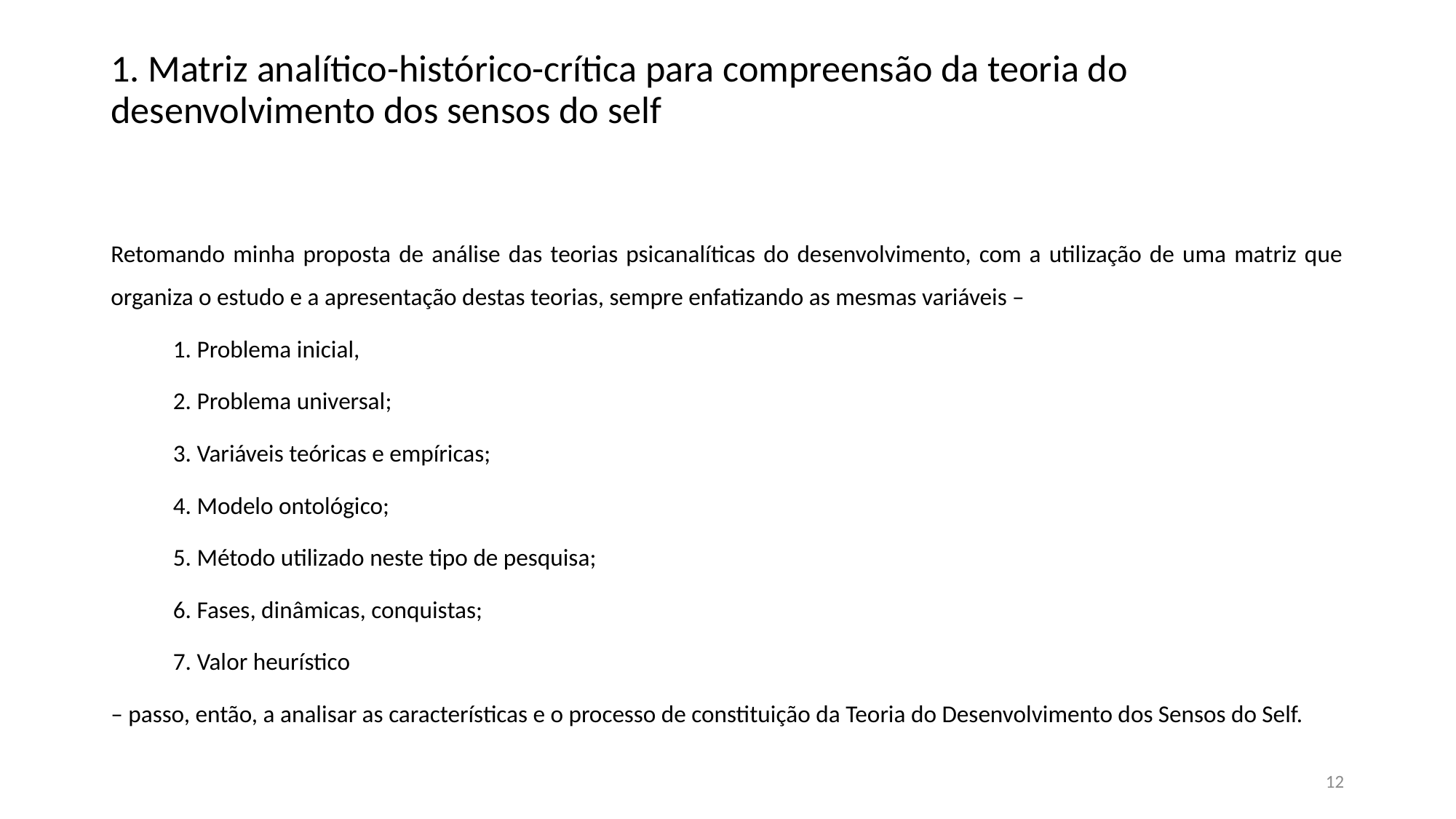

# 1. Matriz analítico-histórico-crítica para compreensão da teoria do desenvolvimento dos sensos do self
Retomando minha proposta de análise das teorias psicanalíticas do desenvolvimento, com a utilização de uma matriz que organiza o estudo e a apresentação destas teorias, sempre enfatizando as mesmas variáveis –
	1. Problema inicial,
	2. Problema universal;
	3. Variáveis teóricas e empíricas;
	4. Modelo ontológico;
	5. Método utilizado neste tipo de pesquisa;
	6. Fases, dinâmicas, conquistas;
	7. Valor heurístico
– passo, então, a analisar as características e o processo de constituição da Teoria do Desenvolvimento dos Sensos do Self.

12